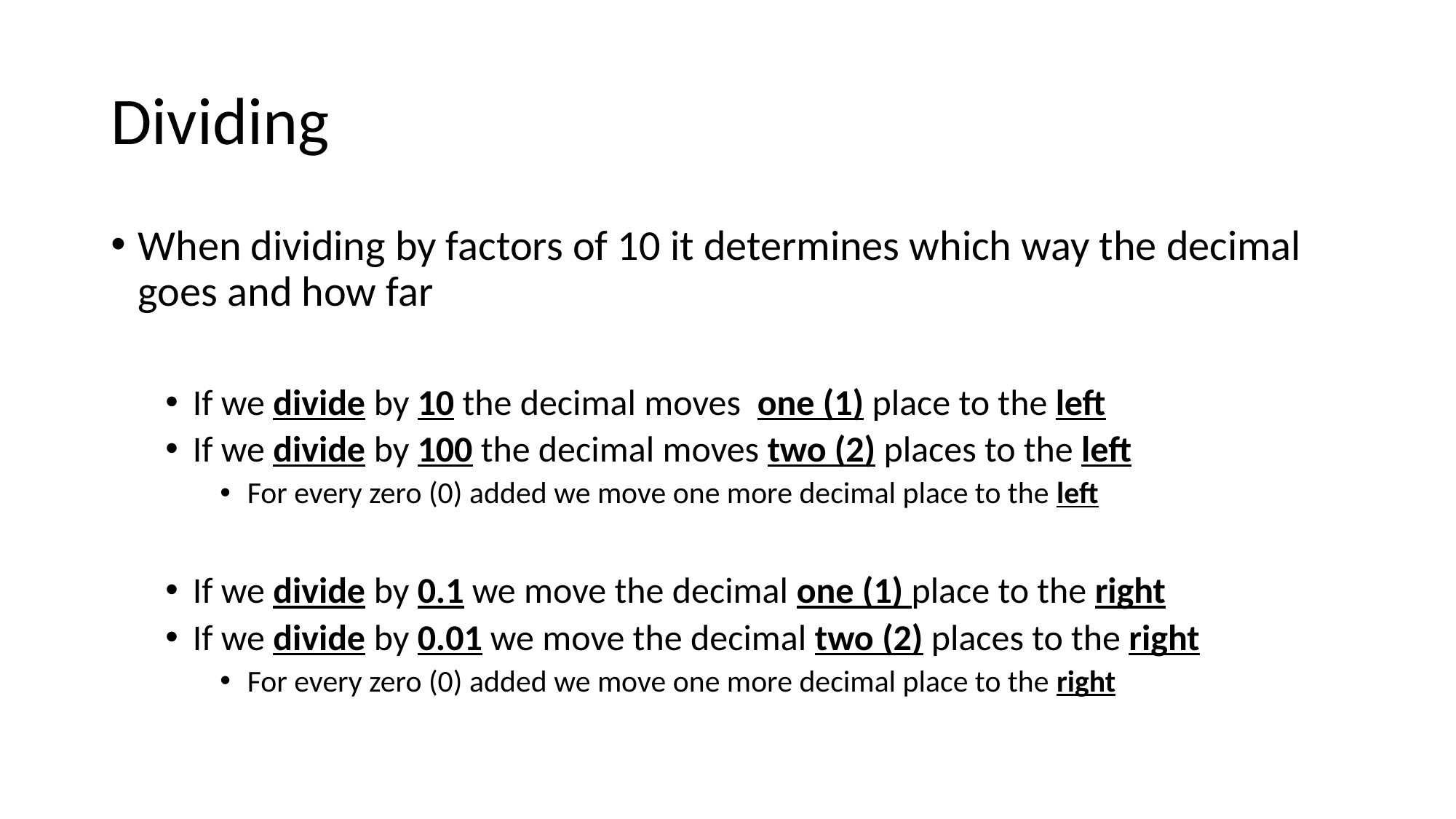

# Dividing
When dividing by factors of 10 it determines which way the decimal goes and how far

If we divide by 10 the decimal moves  one (1) place to the left
If we divide by 100 the decimal moves two (2) places to the left
For every zero (0) added we move one more decimal place to the left

If we divide by 0.1 we move the decimal one (1) place to the right
If we divide by 0.01 we move the decimal two (2) places to the right
For every zero (0) added we move one more decimal place to the right